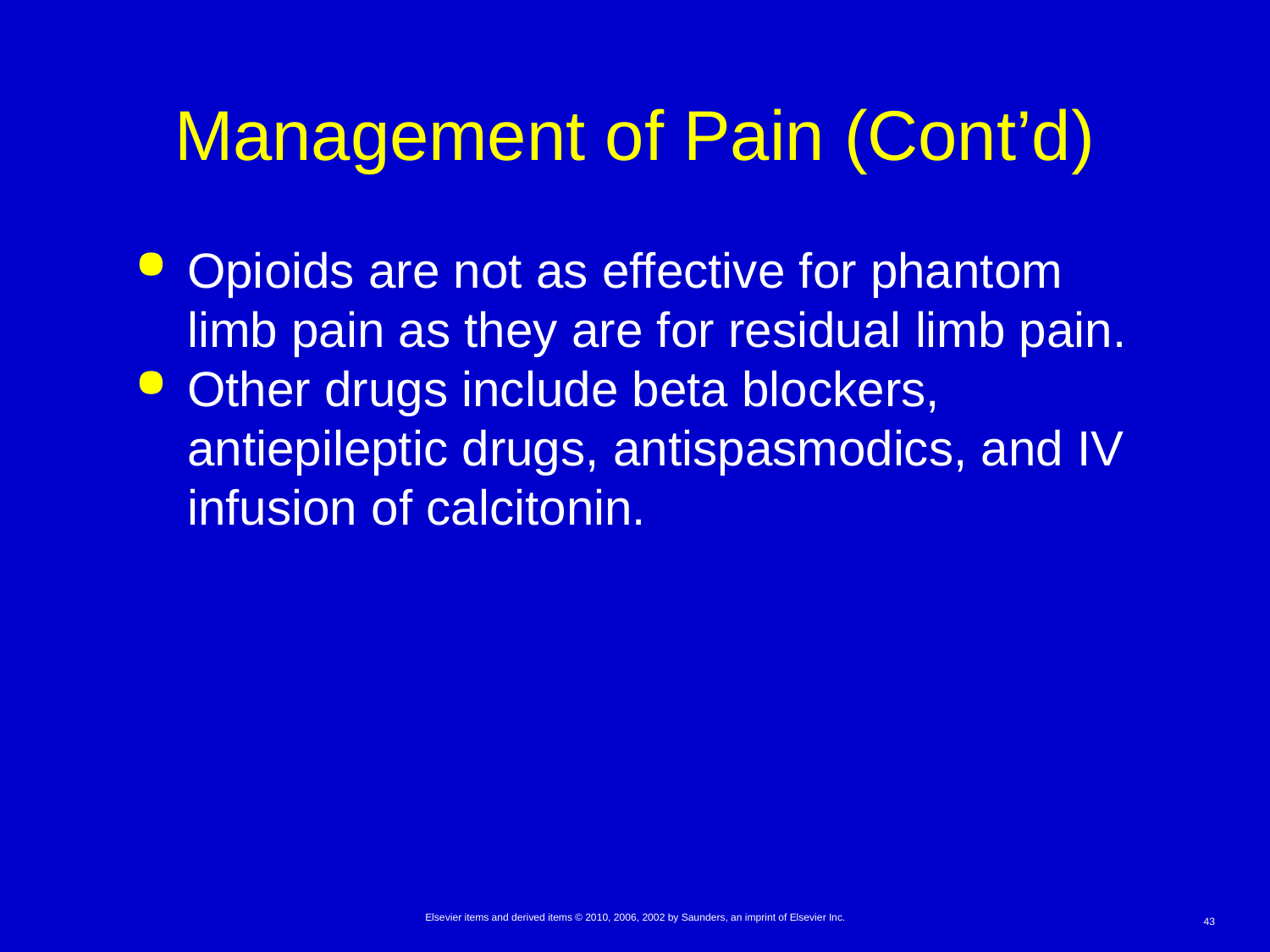

# Management of Pain (Cont’d)
Opioids are not as effective for phantom limb pain as they are for residual limb pain.
Other drugs include beta blockers, antiepileptic drugs, antispasmodics, and IV infusion of calcitonin.